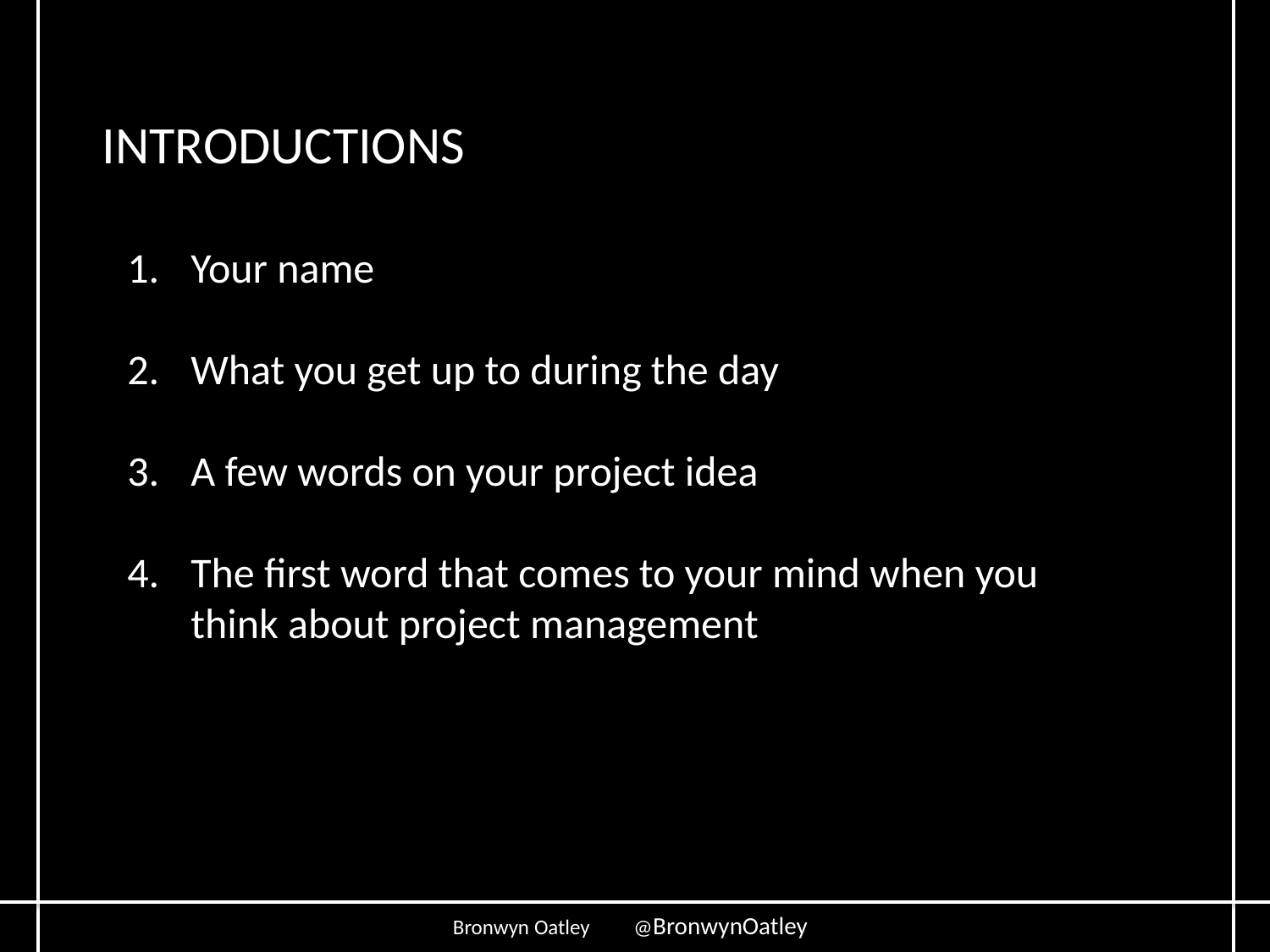

INTRODUCTIONS
Your name

What you get up to during the day

A few words on your project idea

The first word that comes to your mind when you think about project management
Bronwyn Oatley         @BronwynOatley